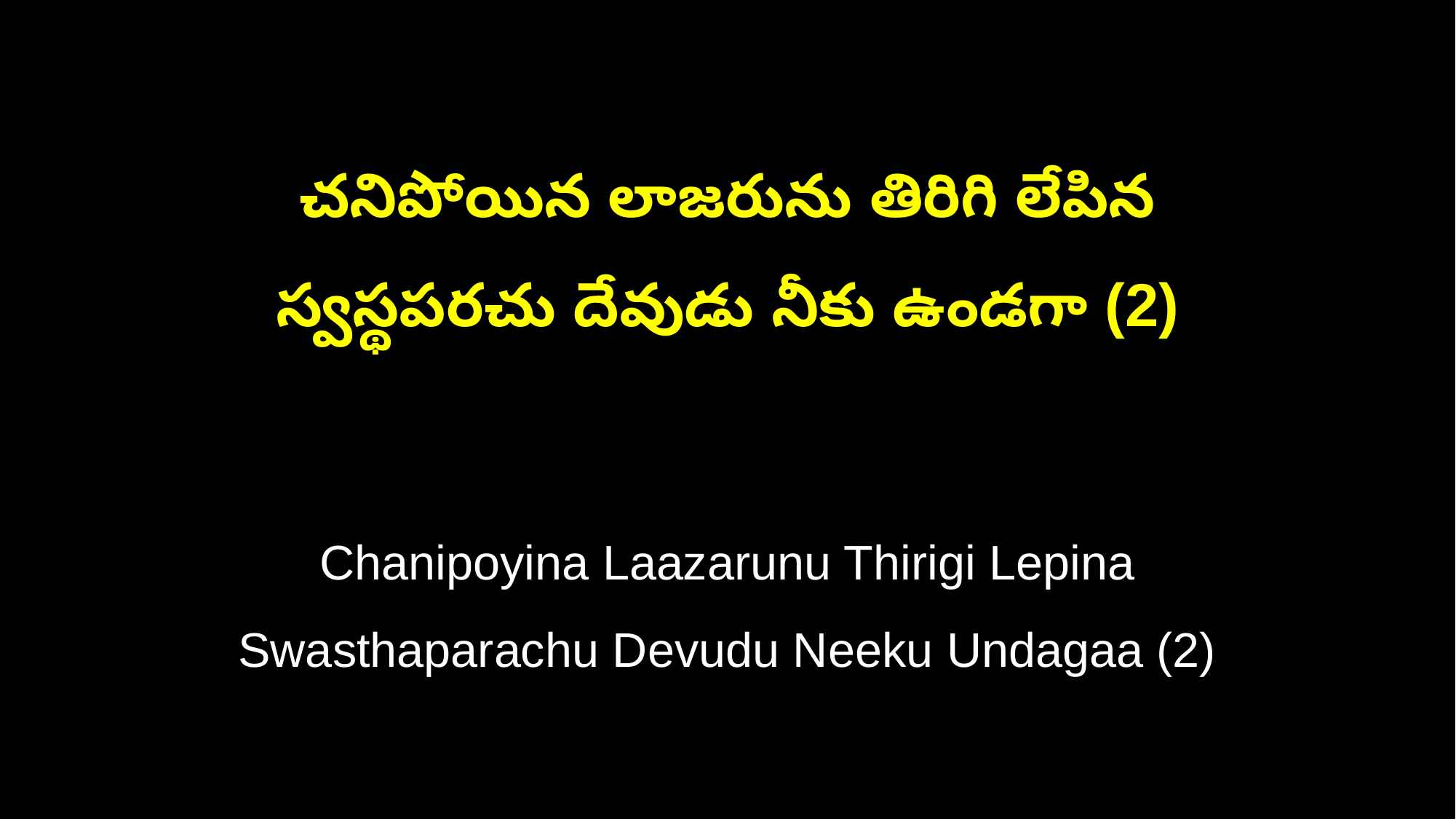

చనిపోయిన లాజరును తిరిగి లేపిన
స్వస్థపరచు దేవుడు నీకు ఉండగా (2)
Chanipoyina Laazarunu Thirigi Lepina
Swasthaparachu Devudu Neeku Undagaa (2)